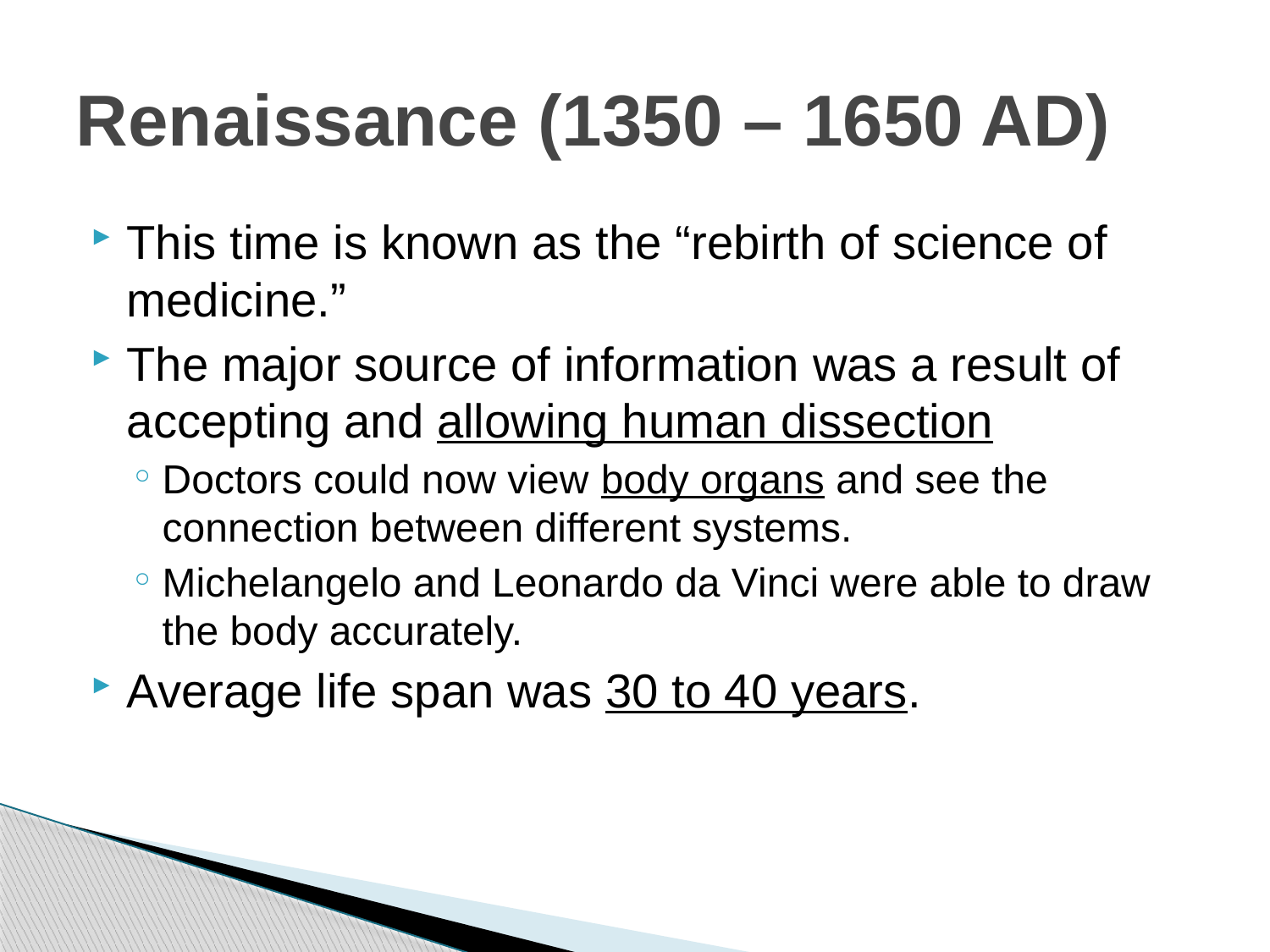

# Renaissance (1350 – 1650 AD)
This time is known as the “rebirth of science of medicine.”
The major source of information was a result of accepting and allowing human dissection
Doctors could now view body organs and see the connection between different systems.
Michelangelo and Leonardo da Vinci were able to draw the body accurately.
Average life span was 30 to 40 years.